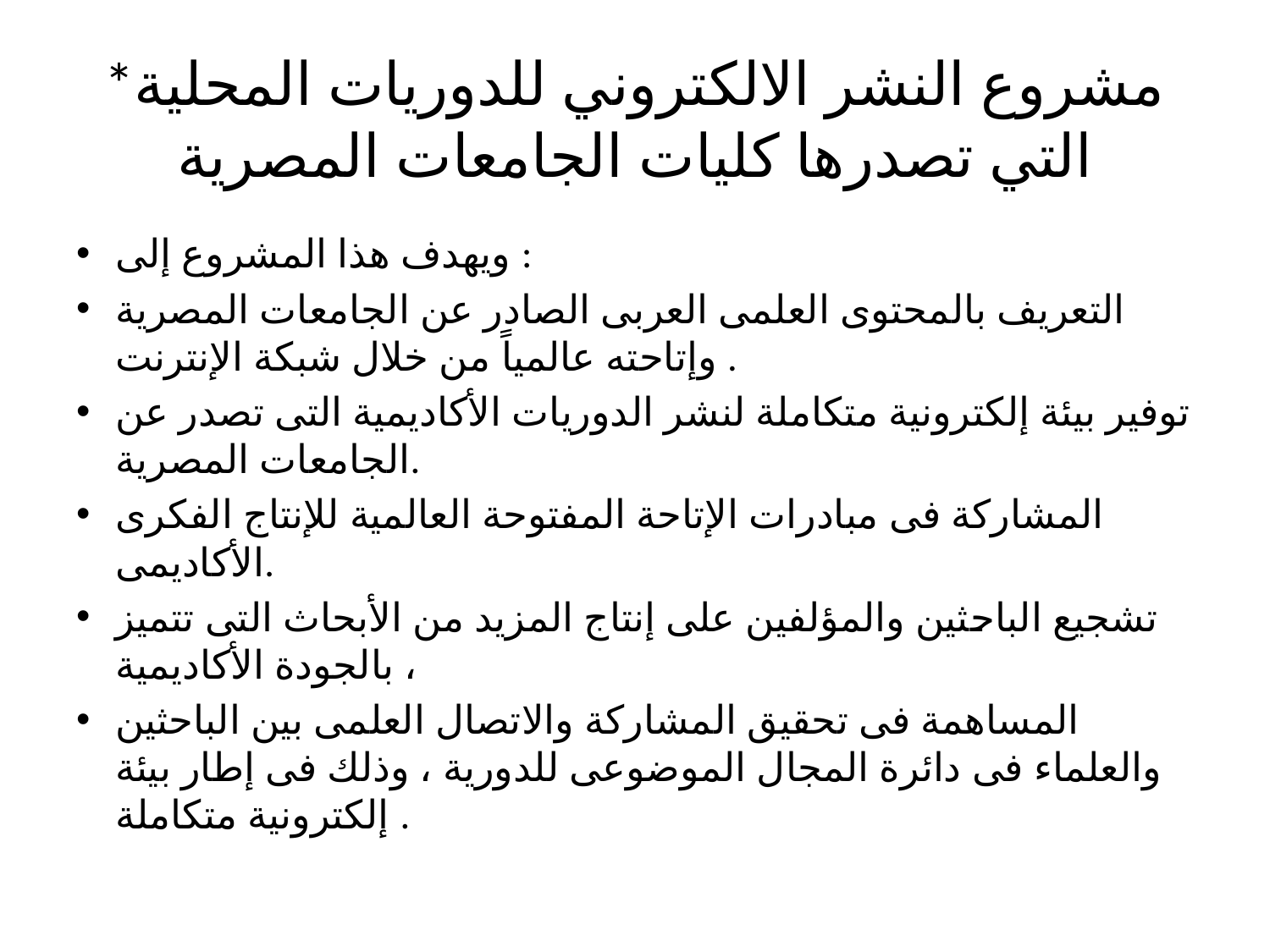

# *مشروع النشر الالكتروني للدوريات المحلية التي تصدرها كليات الجامعات المصرية
ويهدف هذا المشروع إلى :
التعريف بالمحتوى العلمى العربى الصادر عن الجامعات المصرية وإتاحته عالمياً من خلال شبكة الإنترنت .
توفير بيئة إلكترونية متكاملة لنشر الدوريات الأكاديمية التى تصدر عن الجامعات المصرية.
المشاركة فى مبادرات الإتاحة المفتوحة العالمية للإنتاج الفكرى الأكاديمى.
تشجيع الباحثين والمؤلفين على إنتاج المزيد من الأبحاث التى تتميز بالجودة الأكاديمية ،
المساهمة فى تحقيق المشاركة والاتصال العلمى بين الباحثين والعلماء فى دائرة المجال الموضوعى للدورية ، وذلك فى إطار بيئة إلكترونية متكاملة .